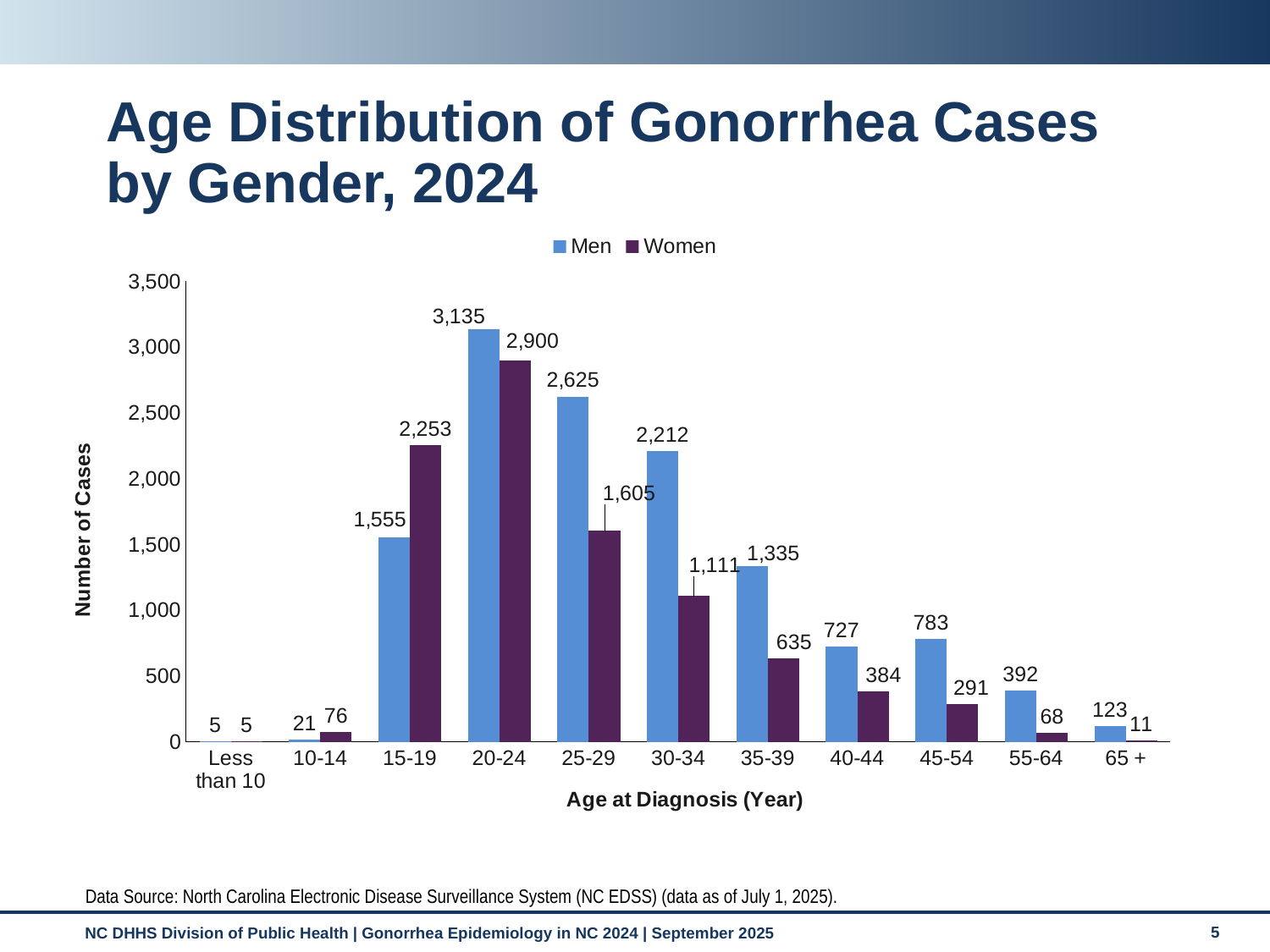

# Age Distribution of Gonorrhea Cases by Gender, 2024

### Chart

| Category | Men | Women |
|---|---|---|
| Less than 10 | 5.0 | 5.0 |
| 10-14 | 21.0 | 76.0 |
| 15-19 | 1555.0 | 2253.0 |
| 20-24 | 3135.0 | 2900.0 |
| 25-29 | 2625.0 | 1605.0 |
| 30-34 | 2212.0 | 1111.0 |
| 35-39 | 1335.0 | 635.0 |
| 40-44 | 727.0 | 384.0 |
| 45-54 | 783.0 | 291.0 |
| 55-64 | 392.0 | 68.0 |
| 65 + | 123.0 | 11.0 |
Data Source: North Carolina Electronic Disease Surveillance System (NC EDSS) (data as of July 1, 2025).